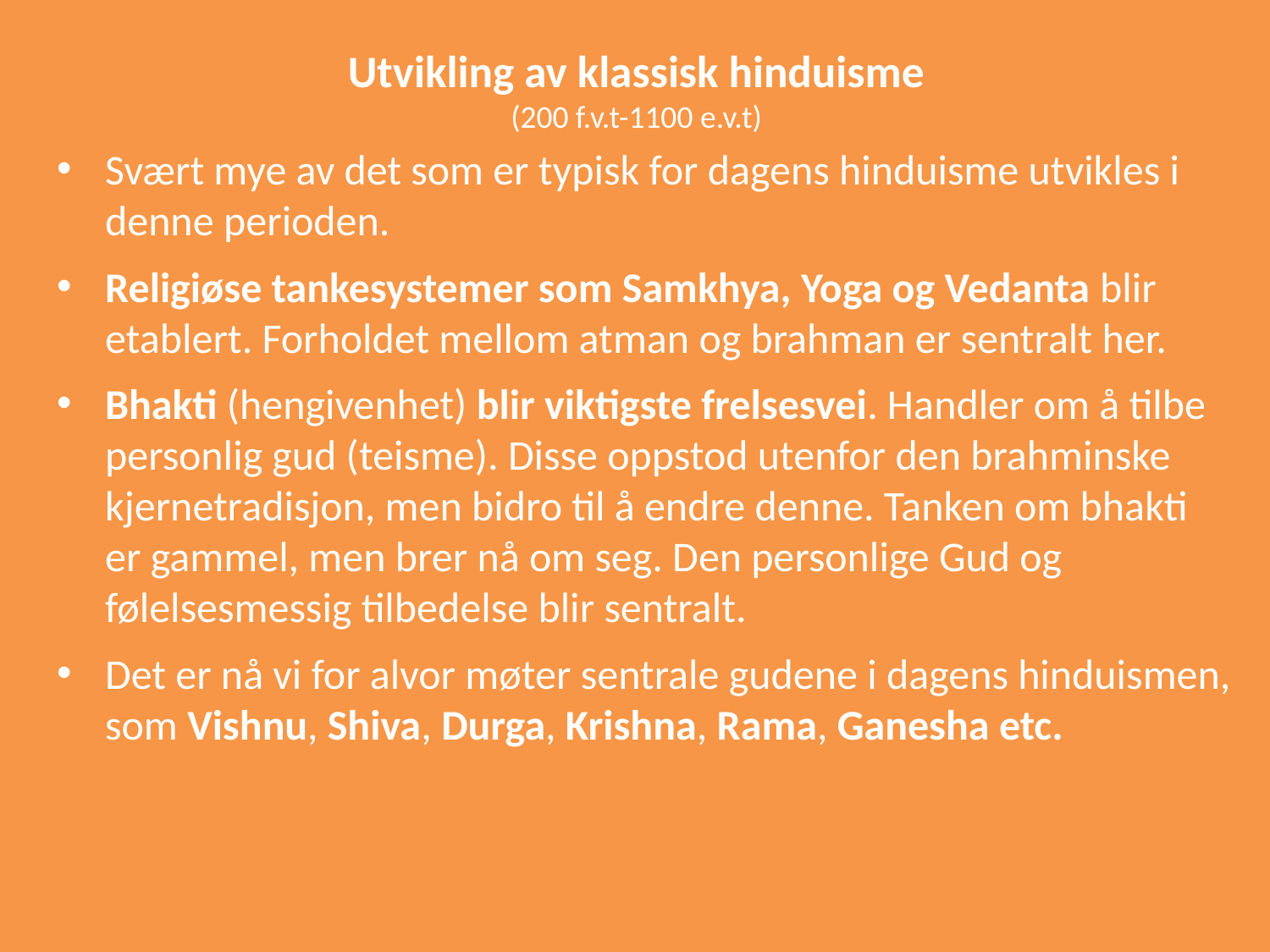

Utvikling av klassisk hinduisme
(200 f.v.t-1100 e.v.t)
Svært mye av det som er typisk for dagens hinduisme utvikles i denne perioden.
Religiøse tankesystemer som Samkhya, Yoga og Vedanta blir etablert. Forholdet mellom atman og brahman er sentralt her.
Bhakti (hengivenhet) blir viktigste frelsesvei. Handler om å tilbe personlig gud (teisme). Disse oppstod utenfor den brahminske kjernetradisjon, men bidro til å endre denne. Tanken om bhakti er gammel, men brer nå om seg. Den personlige Gud og følelsesmessig tilbedelse blir sentralt.
Det er nå vi for alvor møter sentrale gudene i dagens hinduismen, som Vishnu, Shiva, Durga, Krishna, Rama, Ganesha etc.